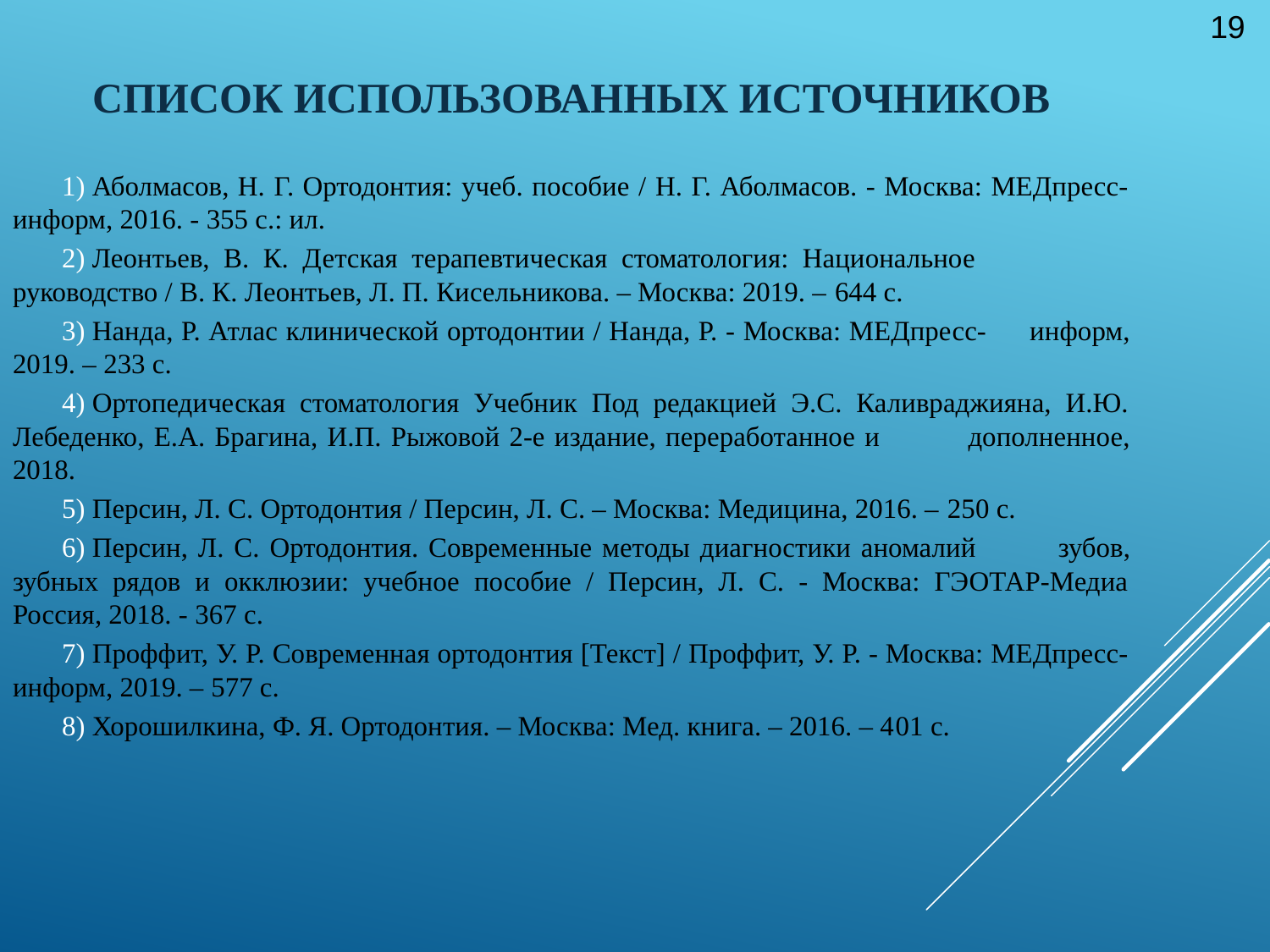

19
Список использованных источников

Аболмасов, Н. Г. Ортодонтия: учеб. пособие / Н. Г. Аболмасов. - Москва: МЕДпресс-информ, 2016. - 355 с.: ил.
Леонтьев, В. К. Детская терапевтическая стоматология: Национальное            руководство / В. К. Леонтьев, Л. П. Кисельникова. – Москва: 2019. – 644 с.
Нанда, Р. Атлас клинической ортодонтии / Нанда, Р. - Москва: МЕДпресс-     информ, 2019. – 233 с.
Ортопедическая стоматология Учебник Под редакцией Э.С. Каливраджияна, И.Ю. Лебеденко, Е.А. Брагина, И.П. Рыжовой 2-е издание, переработанное и         дополненное, 2018.
Персин, Л. С. Ортодонтия / Персин, Л. С. – Москва: Медицина, 2016. – 250 с.
Персин, Л. С. Ортодонтия. Современные методы диагностики аномалий        зубов, зубных рядов и окклюзии: учебное пособие / Персин, Л. С. - Москва: ГЭОТАР-Медиа Россия, 2018. - 367 с.
Проффит, У. Р. Современная ортодонтия [Текст] / Проффит, У. Р. - Москва: МЕДпресс-информ, 2019. – 577 с.
Хорошилкина, Ф. Я. Ортодонтия. – Москва: Мед. книга. – 2016. – 401 с.